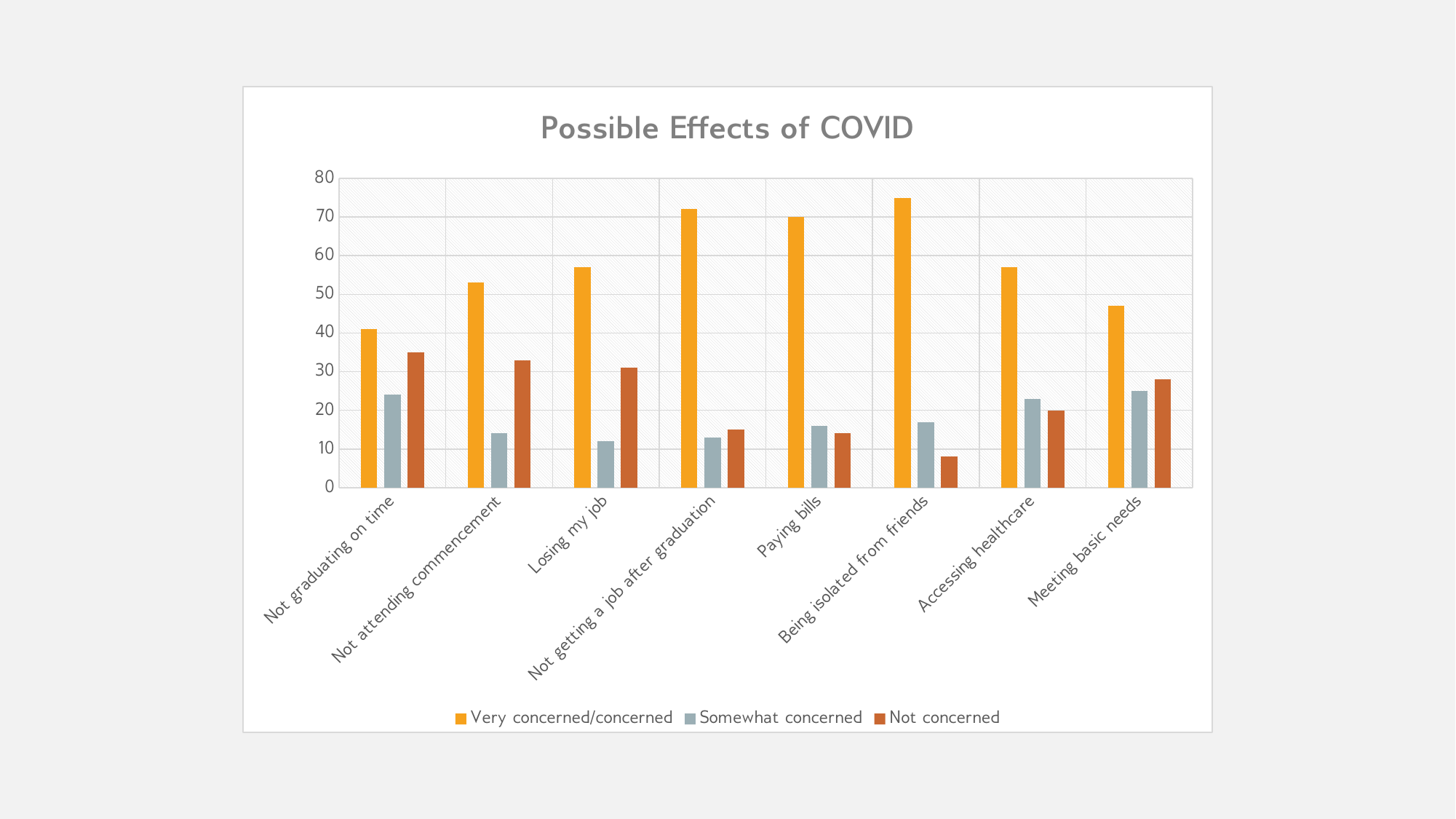

### Chart: Possible Effects of COVID

| Category | Very concerned/concerned | Somewhat concerned | Not concerned |
|---|---|---|---|
| Not graduating on time | 41.0 | 24.0 | 35.0 |
| Not attending commencement | 53.0 | 14.0 | 33.0 |
| Losing my job | 57.0 | 12.0 | 31.0 |
| Not getting a job after graduation | 72.0 | 13.0 | 15.0 |
| Paying bills | 70.0 | 16.0 | 14.0 |
| Being isolated from friends | 75.0 | 17.0 | 8.0 |
| Accessing healthcare | 57.0 | 23.0 | 20.0 |
| Meeting basic needs | 47.0 | 25.0 | 28.0 |